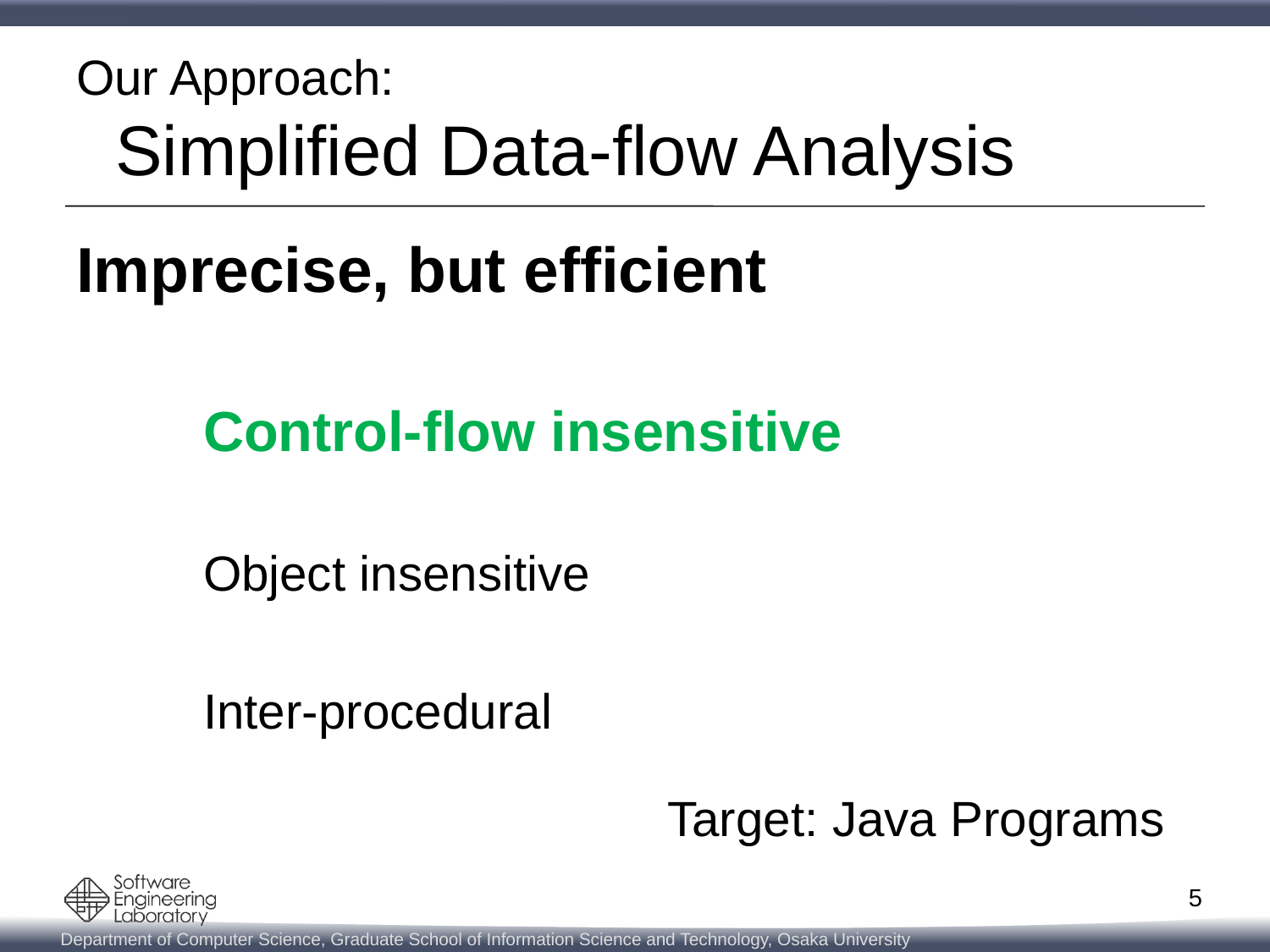

# Our Approach: Simplified Data-flow Analysis
Imprecise, but efficient

	Control-flow insensitive

	Object insensitive

	Inter-procedural

Target: Java Programs
5